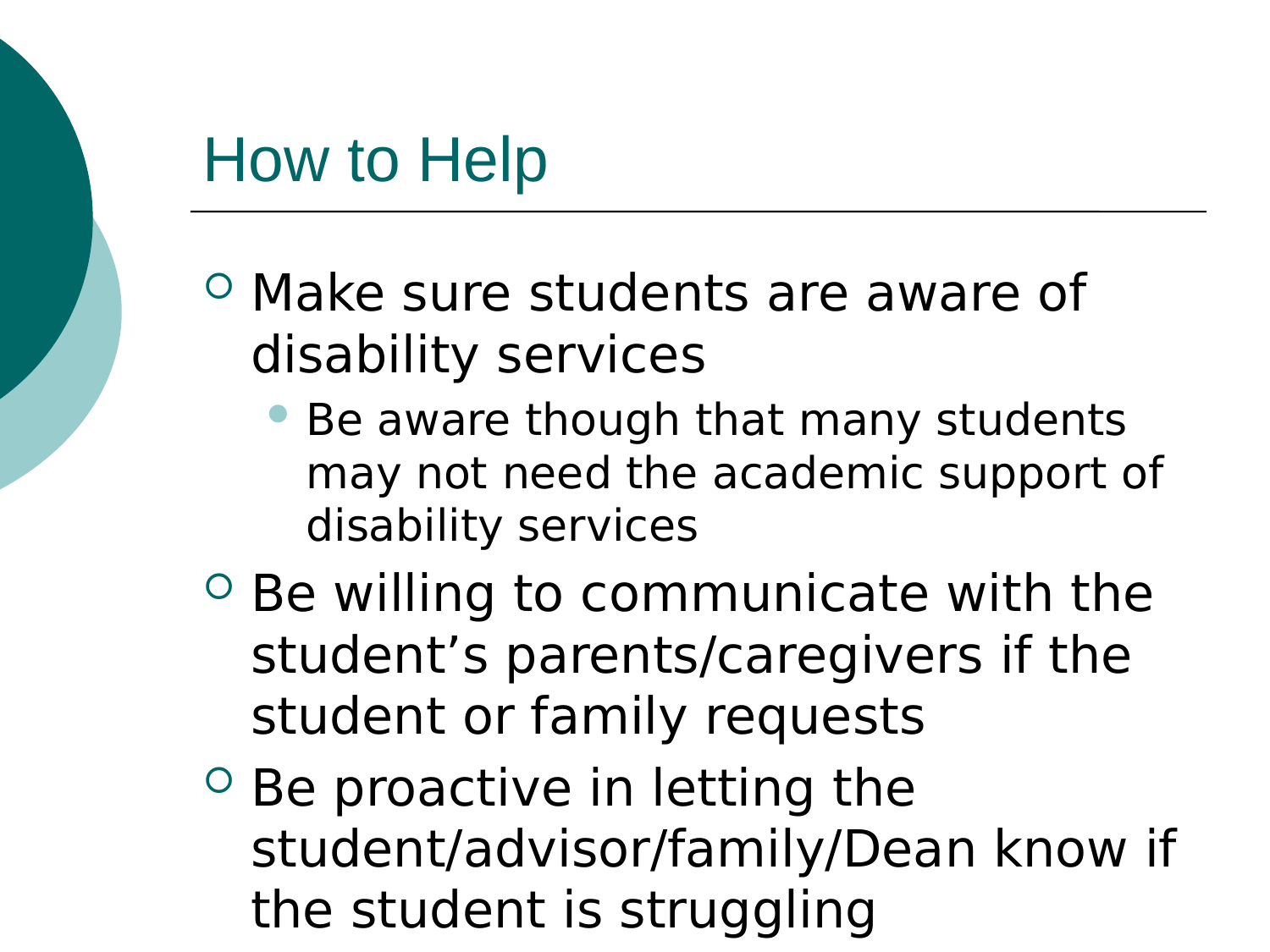

# How to Help
Make sure students are aware of disability services
Be aware though that many students may not need the academic support of disability services
Be willing to communicate with the student’s parents/caregivers if the student or family requests
Be proactive in letting the student/advisor/family/Dean know if the student is struggling